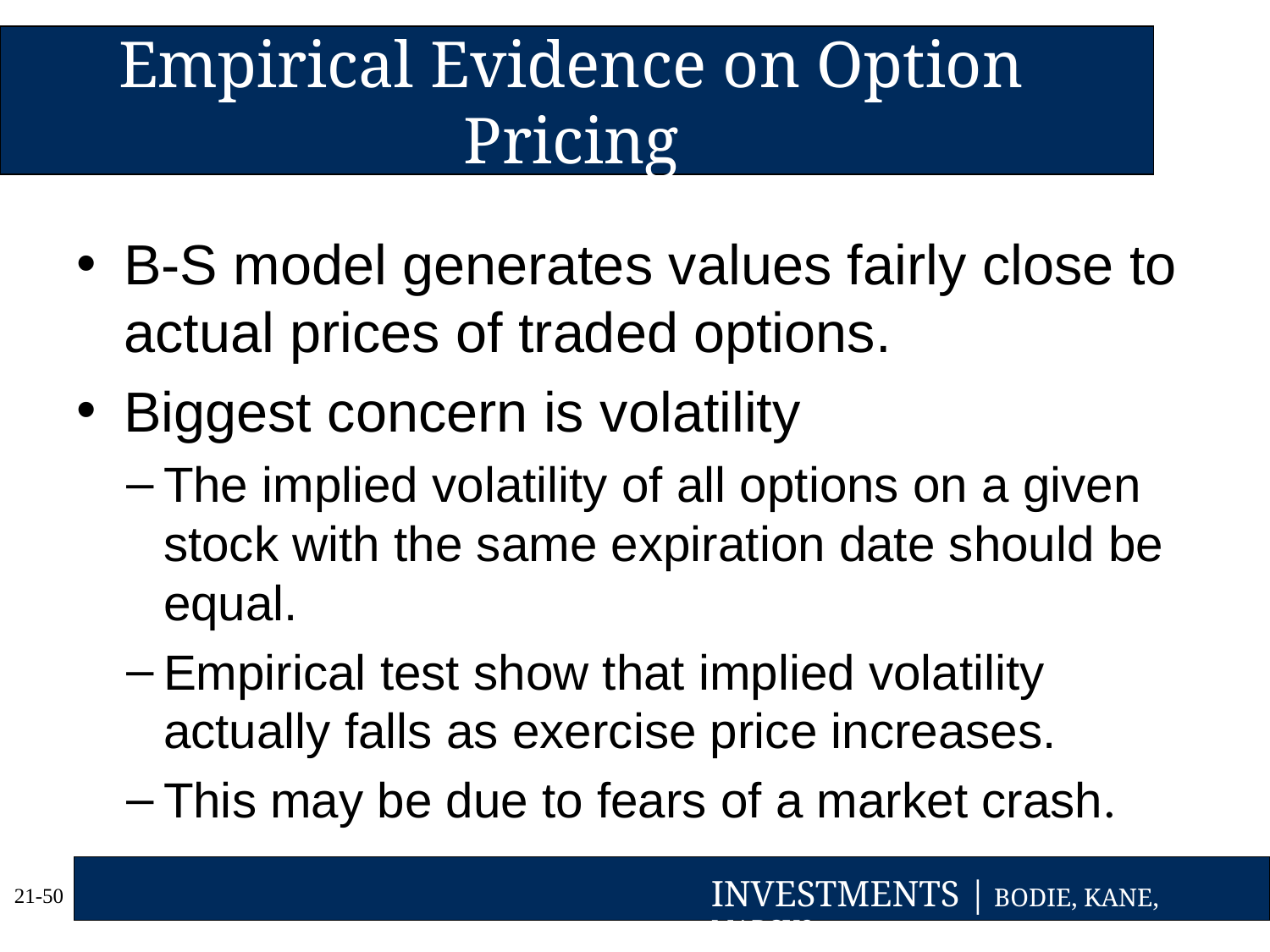

# Empirical Evidence on Option Pricing
B-S model generates values fairly close to actual prices of traded options.
Biggest concern is volatility
The implied volatility of all options on a given stock with the same expiration date should be equal.
Empirical test show that implied volatility actually falls as exercise price increases.
This may be due to fears of a market crash.